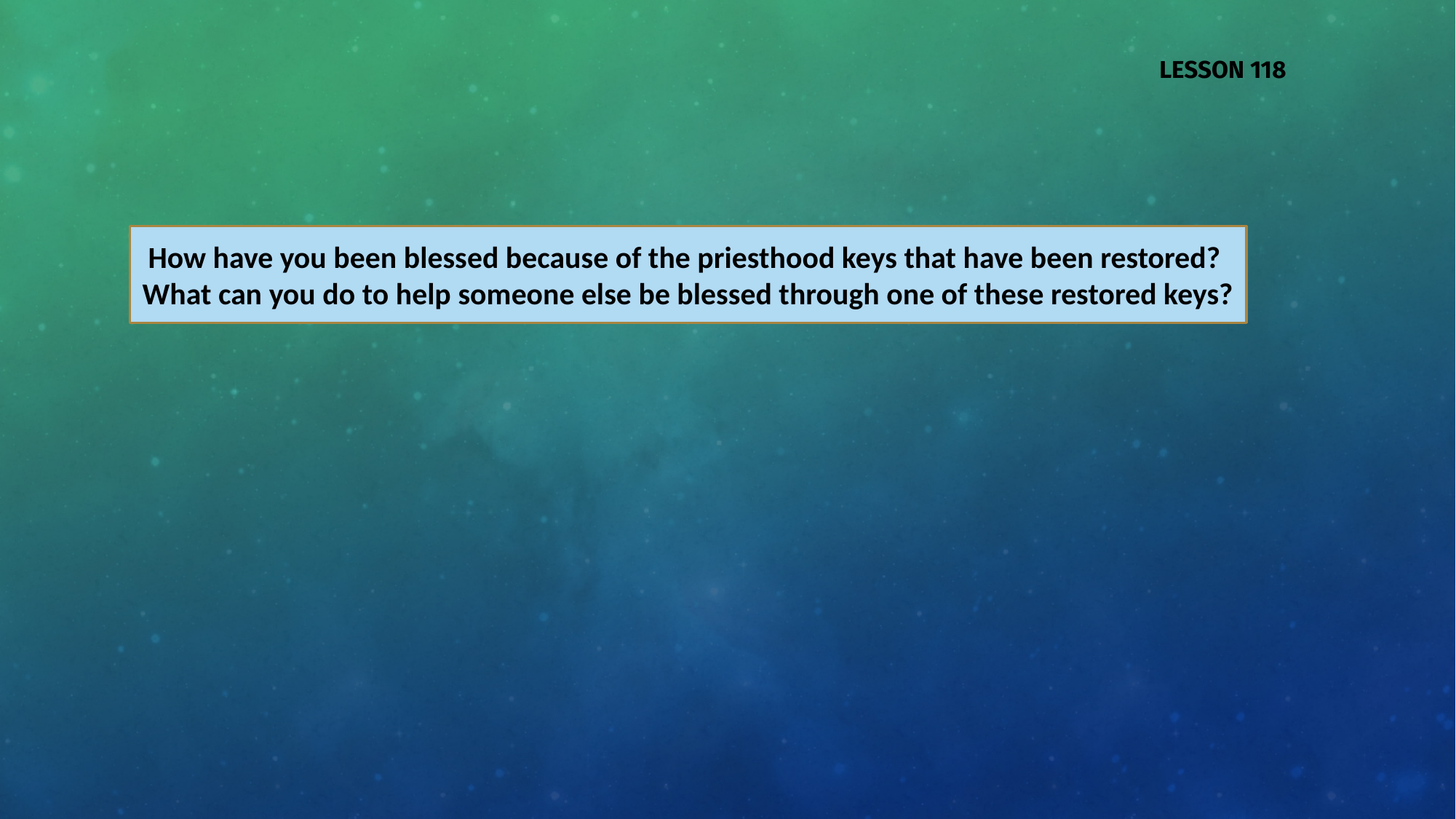

LESSON 118
How have you been blessed because of the priesthood keys that have been restored?
What can you do to help someone else be blessed through one of these restored keys?